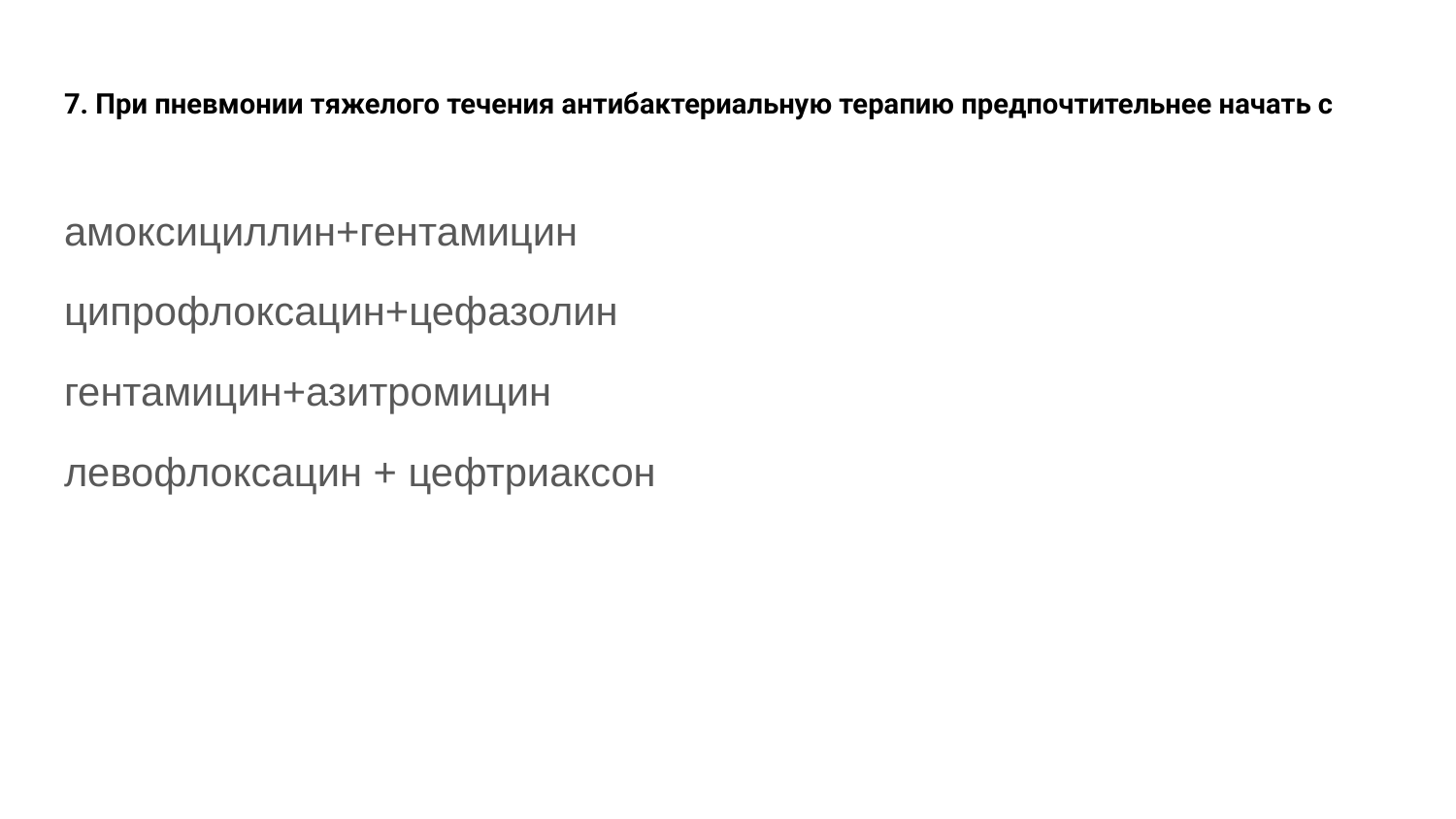

# 7. При пневмонии тяжелого течения антибактериальную терапию предпочтительнее начать с
амоксициллин+гентамицин
ципрофлоксацин+цефазолин
гентамицин+азитромицин
левофлоксацин + цефтриаксон